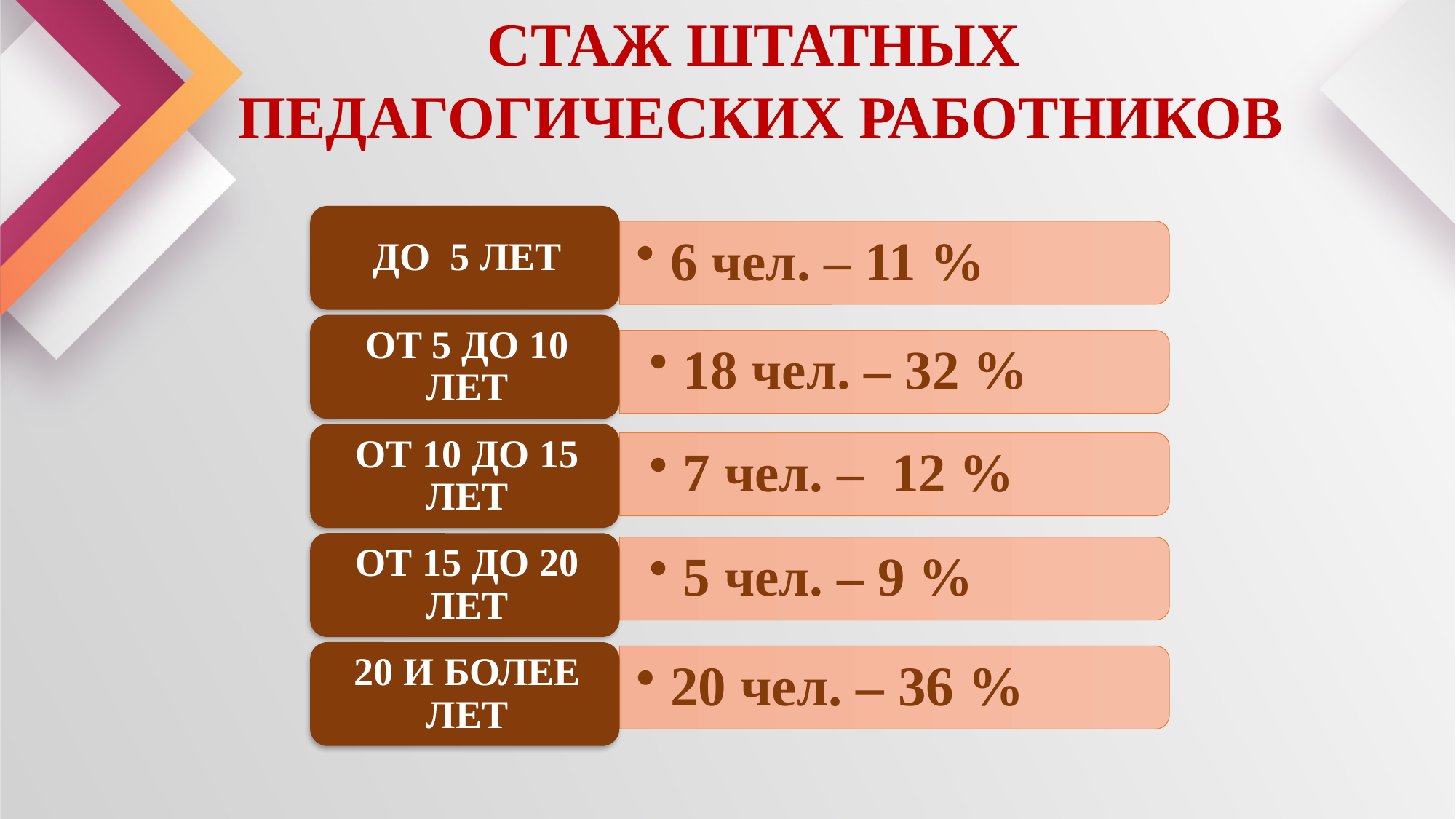

СТАЖ ШТАТНЫХ
ПЕДАГОГИЧЕСКИХ РАБОТНИКОВ
6 чел. – 11 %
ДО  5 ЛЕТ
18 чел. – 32 %
ОТ 5 ДО 10 ЛЕТ
7 чел. –  12 %
ОТ 10 ДО 15 ЛЕТ
5 чел. – 9 %
ОТ 15 ДО 20 ЛЕТ
20 чел. – 36 %
20 И БОЛЕЕ ЛЕТ